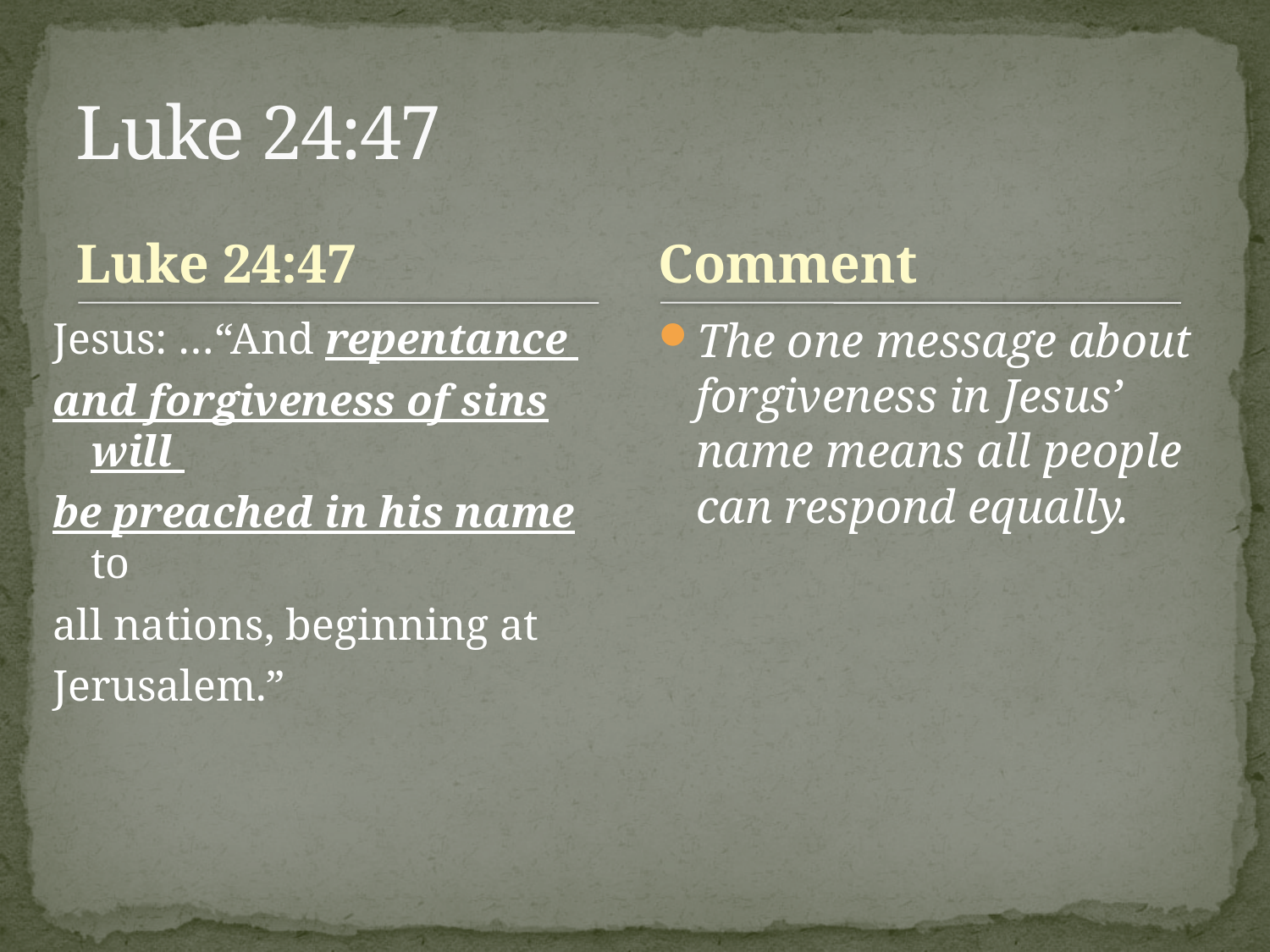

# Luke 24:47
Luke 24:47
Comment
Jesus: …“And repentance
and forgiveness of sins will
be preached in his name to
all nations, beginning at
Jerusalem.”
The one message about forgiveness in Jesus’  name means all people can respond equally.